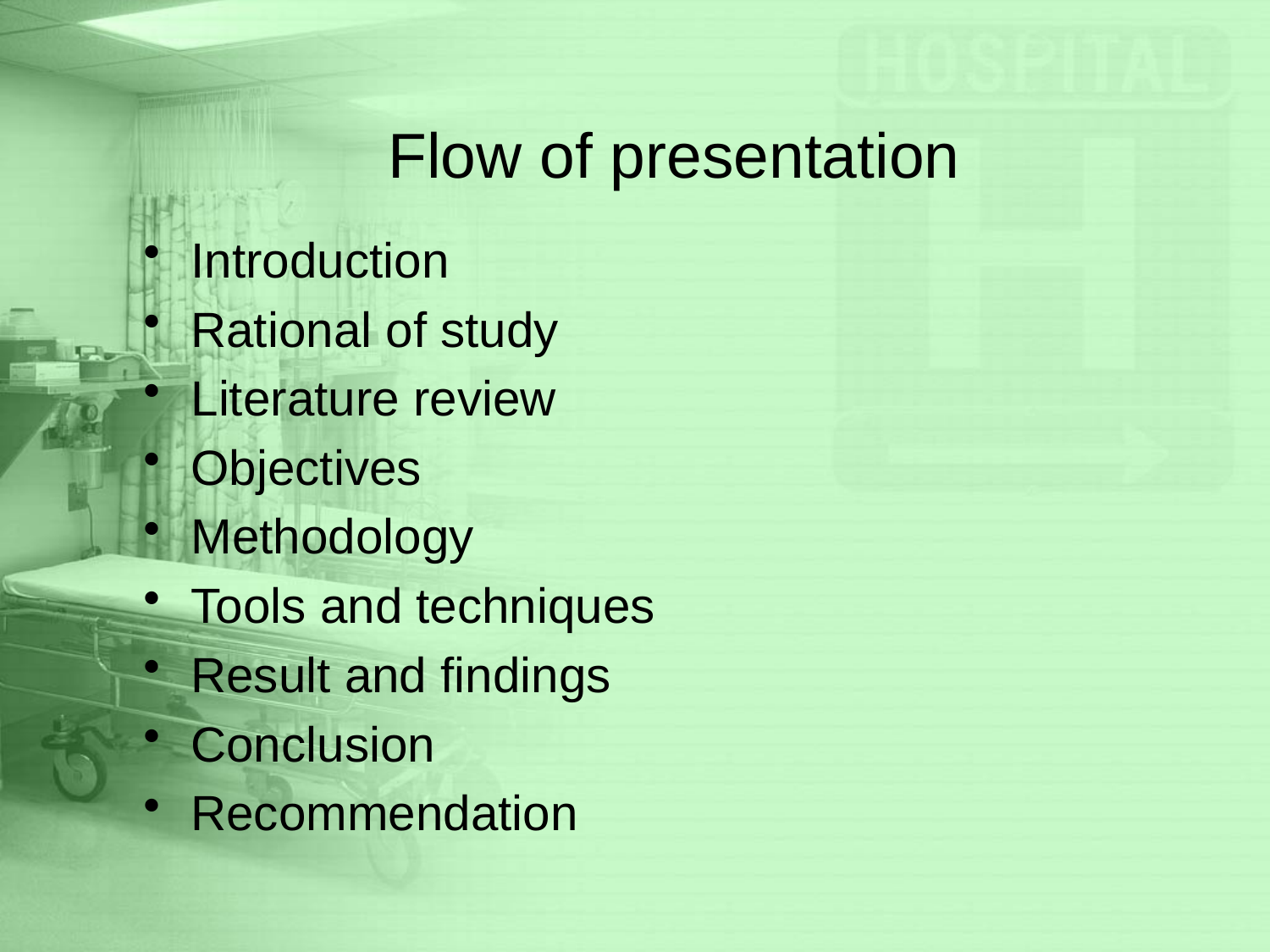

# Flow of presentation
Introduction
Rational of study
Literature review
Objectives
Methodology
Tools and techniques
Result and findings
Conclusion
Recommendation